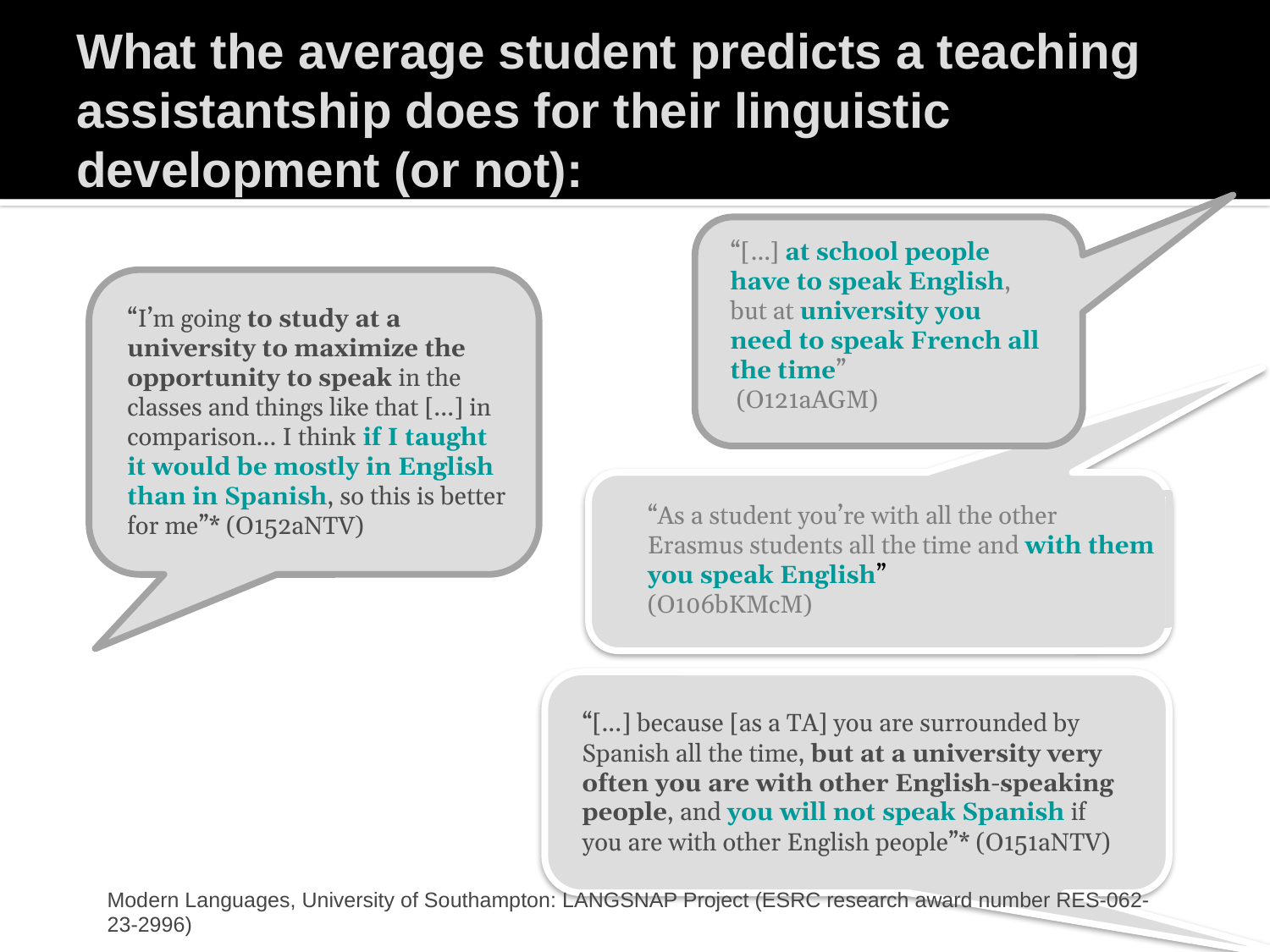

# What the average student predicts a teaching assistantship does for their linguistic development (or not):

“[…] at school people have to speak English, but at university you need to speak French all the time”
 (O121aAGM)

“I’m going to study at a university to maximize the opportunity to speak in the classes and things like that [...] in comparison... I think if I taught it would be mostly in English than in Spanish, so this is better for me”* (O152aNTV)

“As a student you’re with all the other Erasmus students all the time and with them you speak English”
(O106bKMcM)

“[...] because [as a TA] you are surrounded by Spanish all the time, but at a university very often you are with other English-speaking people, and you will not speak Spanish if you are with other English people”* (O151aNTV)
Modern Languages, University of Southampton: LANGSNAP Project (ESRC research award number RES-062-23-2996)